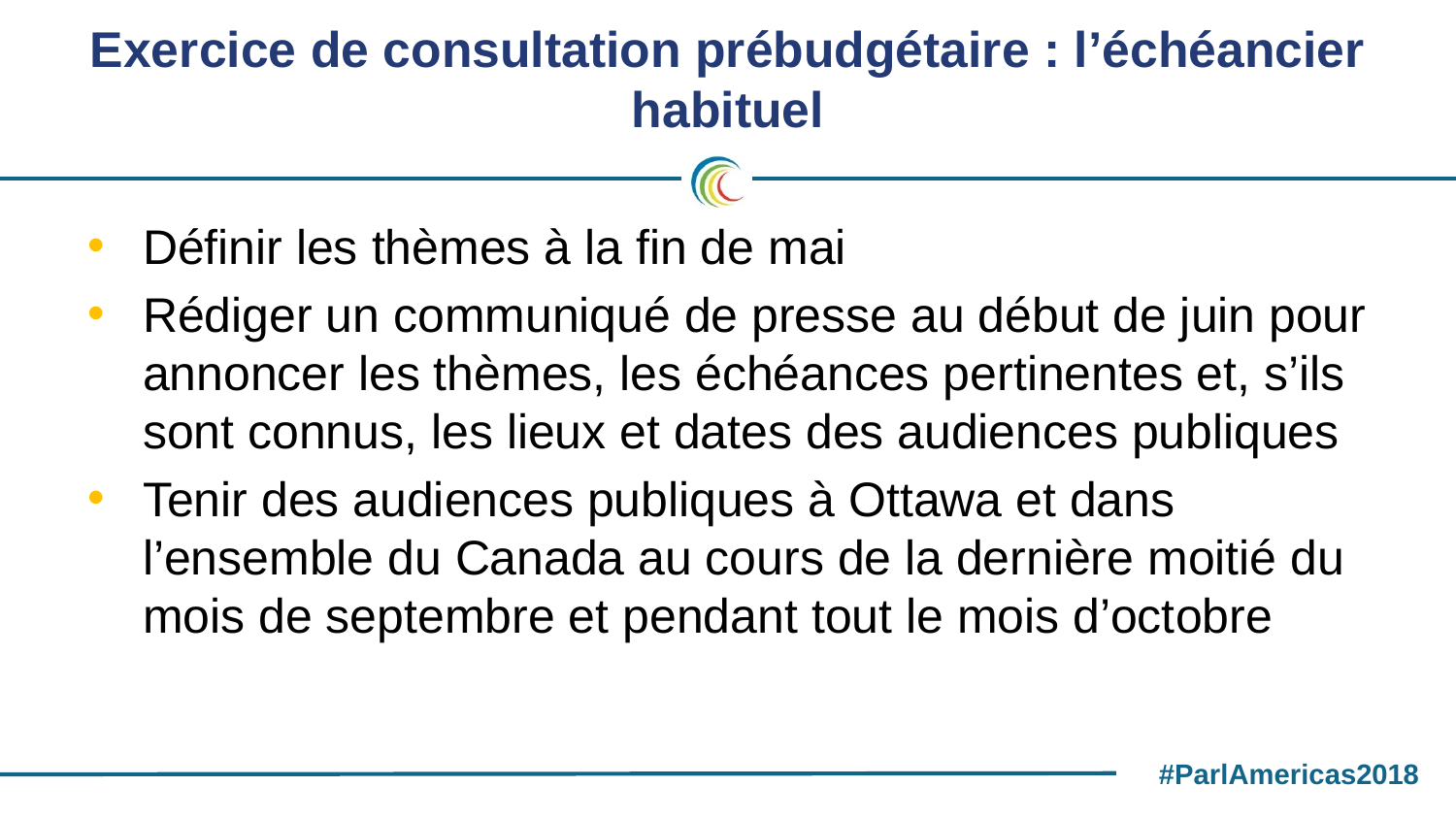

# Exercice de consultation prébudgétaire : l’échéancier habituel
Définir les thèmes à la fin de mai
Rédiger un communiqué de presse au début de juin pour annoncer les thèmes, les échéances pertinentes et, s’ils sont connus, les lieux et dates des audiences publiques
Tenir des audiences publiques à Ottawa et dans l’ensemble du Canada au cours de la dernière moitié du mois de septembre et pendant tout le mois d’octobre

#ParlAmericas2018